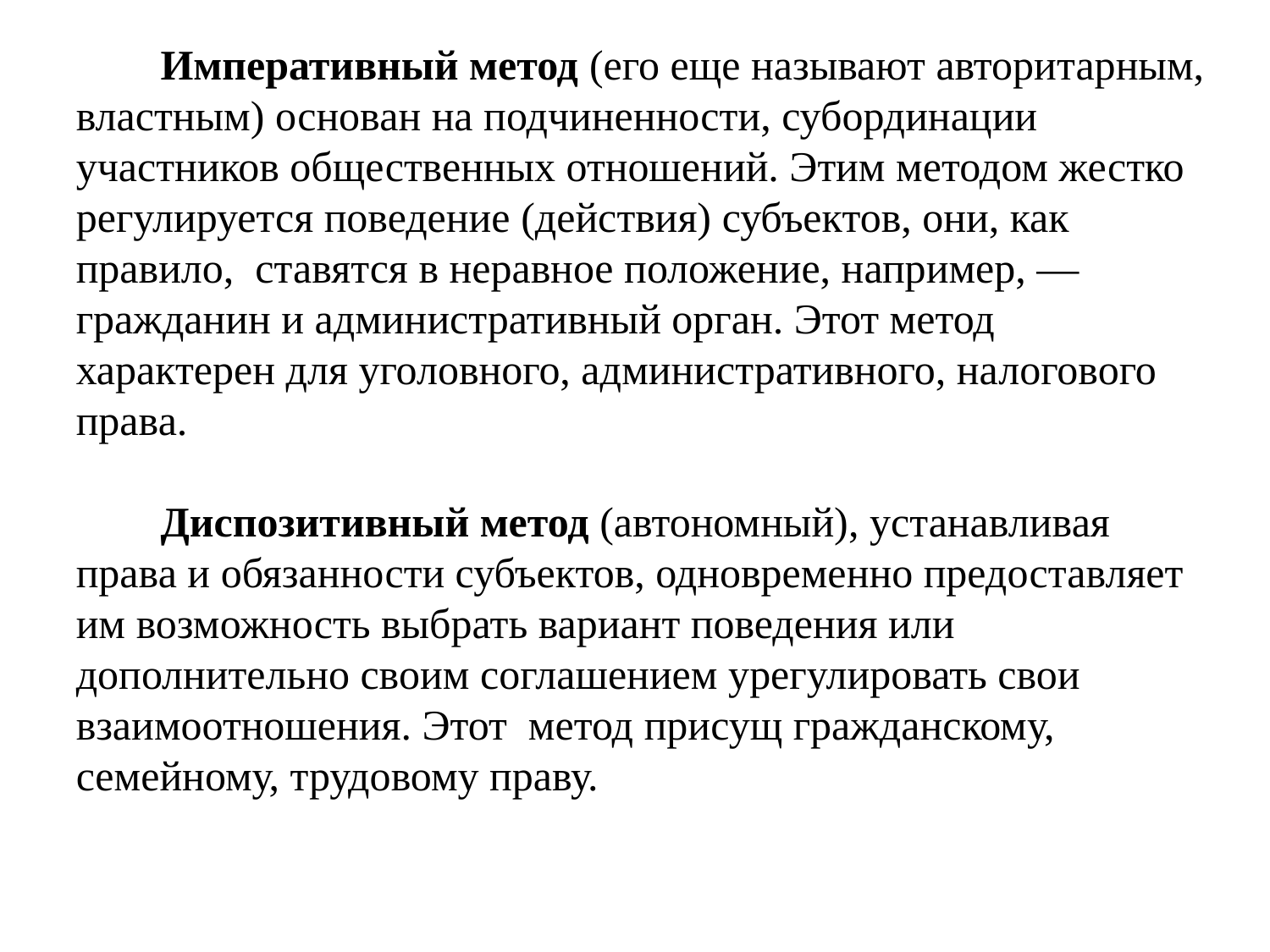

Императивный метод (его еще называют авторитарным, властным) основан на подчиненности, субординации участников общественных отношений. Этим методом жестко регулируется поведение (действия) субъектов, они, как правило,  ставятся в неравное положение, например, — гражданин и административный орган. Этот метод характерен для уголовного, административного, налогового  права.

        Диспозитивный метод (автономный), устанавливая права и обязанности субъектов, одновременно предоставляет им возможность выбрать вариант поведения или
дополнительно своим соглашением урегулировать свои взаимоотношения. Этот  метод присущ гражданскому, семейному, трудовому праву.